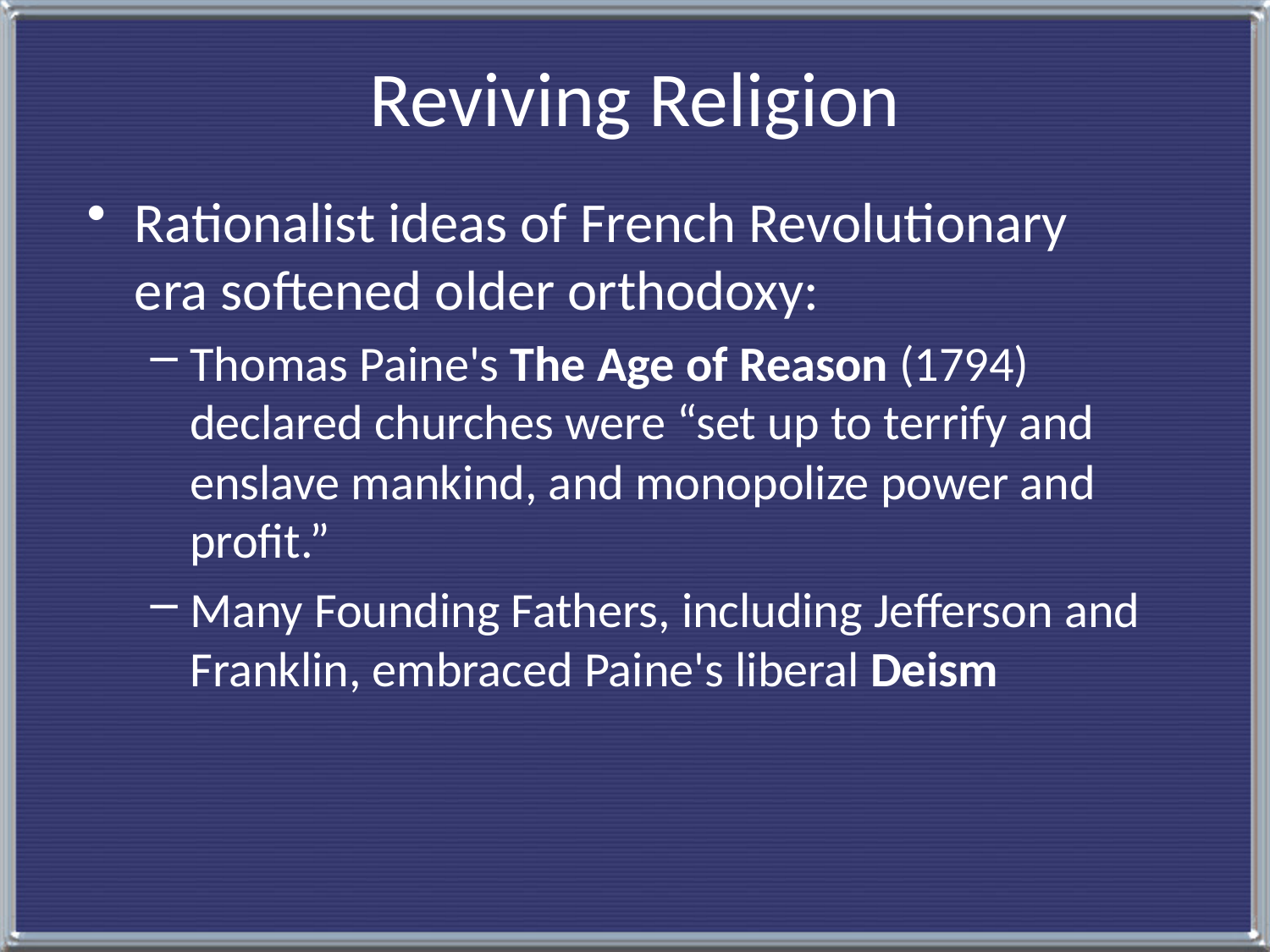

# Reviving Religion
Rationalist ideas of French Revolutionary era softened older orthodoxy:
Thomas Paine's The Age of Reason (1794) declared churches were “set up to terrify and enslave mankind, and monopolize power and profit.”
Many Founding Fathers, including Jefferson and Franklin, embraced Paine's liberal Deism